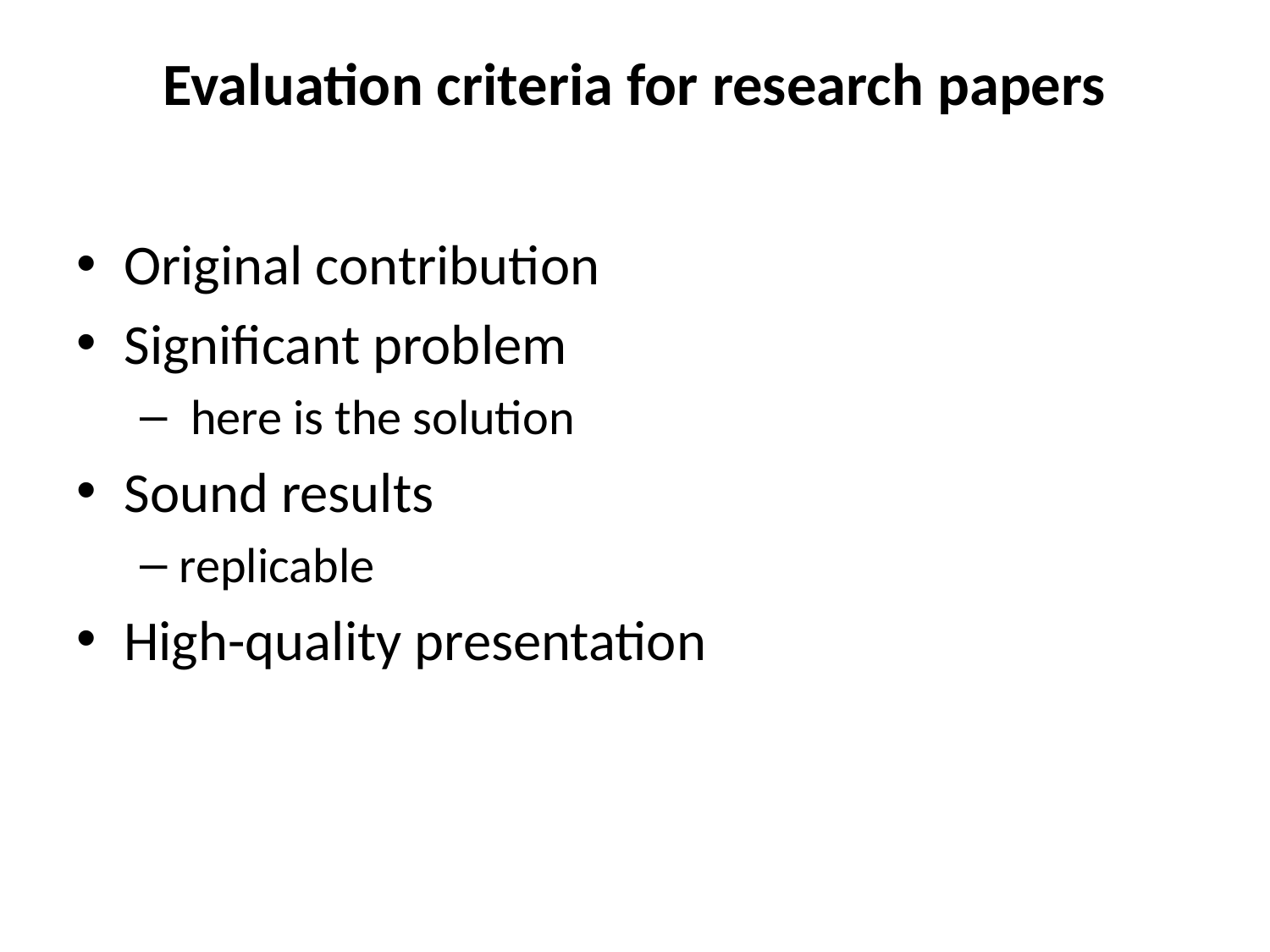

# Evaluation criteria for research papers
Original contribution
Significant problem
 here is the solution
Sound results
replicable
High-quality presentation